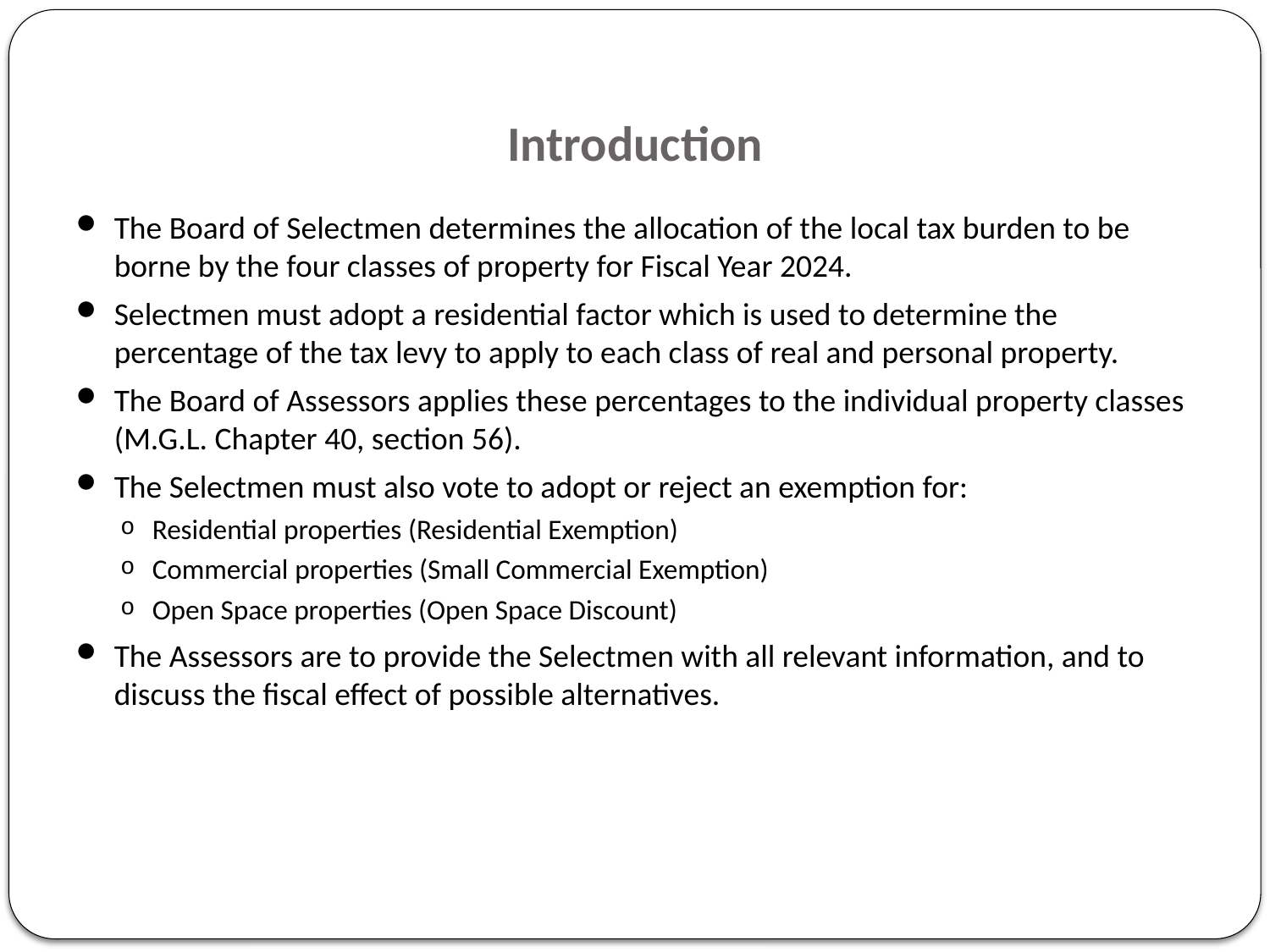

# Introduction
The Board of Selectmen determines the allocation of the local tax burden to be borne by the four classes of property for Fiscal Year 2024.
Selectmen must adopt a residential factor which is used to determine the percentage of the tax levy to apply to each class of real and personal property.
The Board of Assessors applies these percentages to the individual property classes (M.G.L. Chapter 40, section 56).
The Selectmen must also vote to adopt or reject an exemption for:
Residential properties (Residential Exemption)
Commercial properties (Small Commercial Exemption)
Open Space properties (Open Space Discount)
The Assessors are to provide the Selectmen with all relevant information, and to discuss the fiscal effect of possible alternatives.